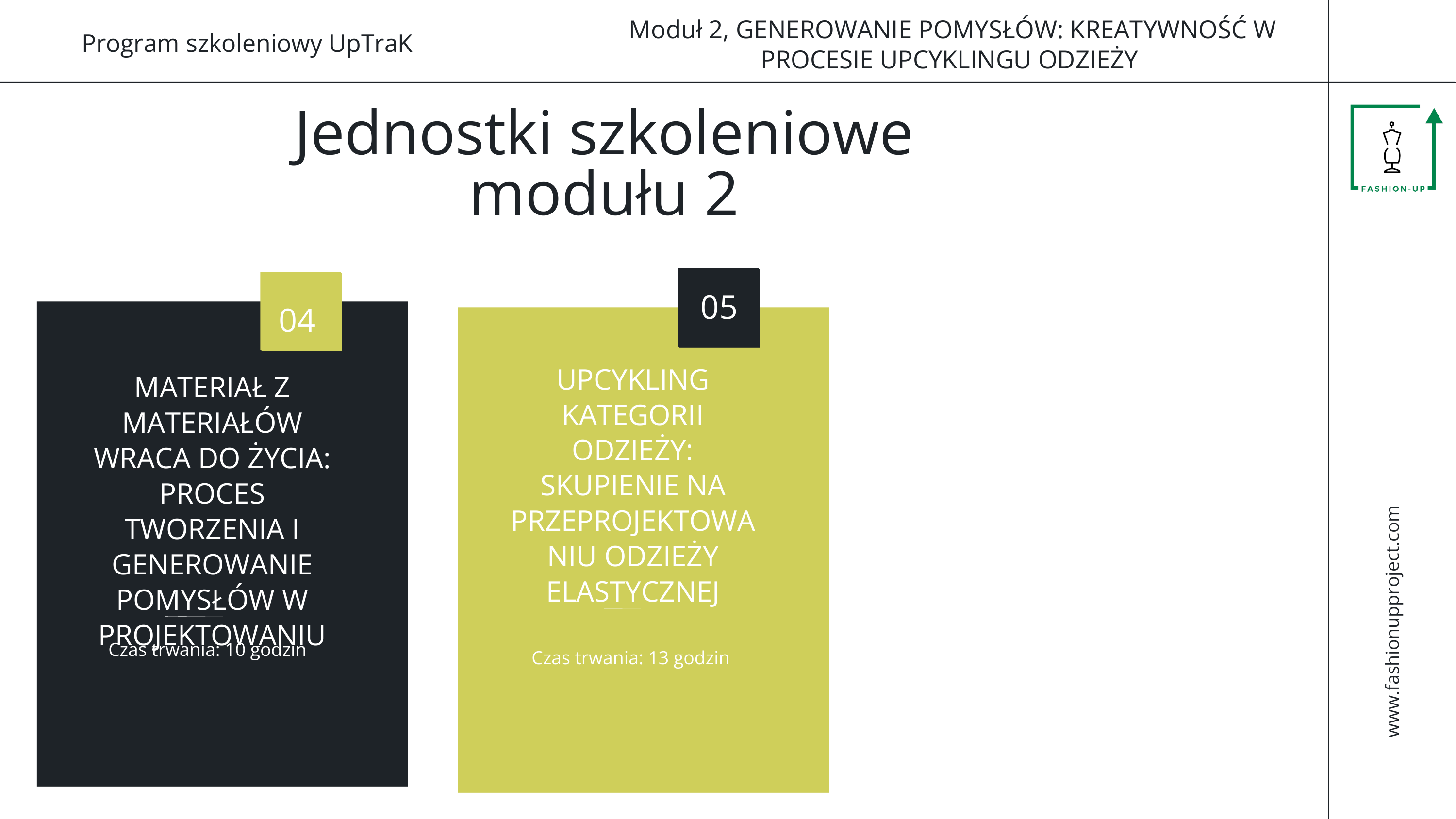

Moduł 2, GENEROWANIE POMYSŁÓW: KREATYWNOŚĆ W PROCESIE UPCYKLINGU ODZIEŻY
Program szkoleniowy UpTraK

Jednostki szkoleniowe modułu 2

05

06
04

0
02
UPCYKLING KATEGORII ODZIEŻY: SKUPIENIE NA PRZEPROJEKTOWANIU ODZIEŻY ELASTYCZNEJ
MATERIAŁ Z MATERIAŁÓW WRACA DO ŻYCIA: PROCES TWORZENIA I GENEROWANIE POMYSŁÓW W PROJEKTOWANIU
TYTUŁ
treść

www.fashionupproject.com

Czas trwania: 10 godzin
Czas trwania.
Czas trwania: 13 godzin